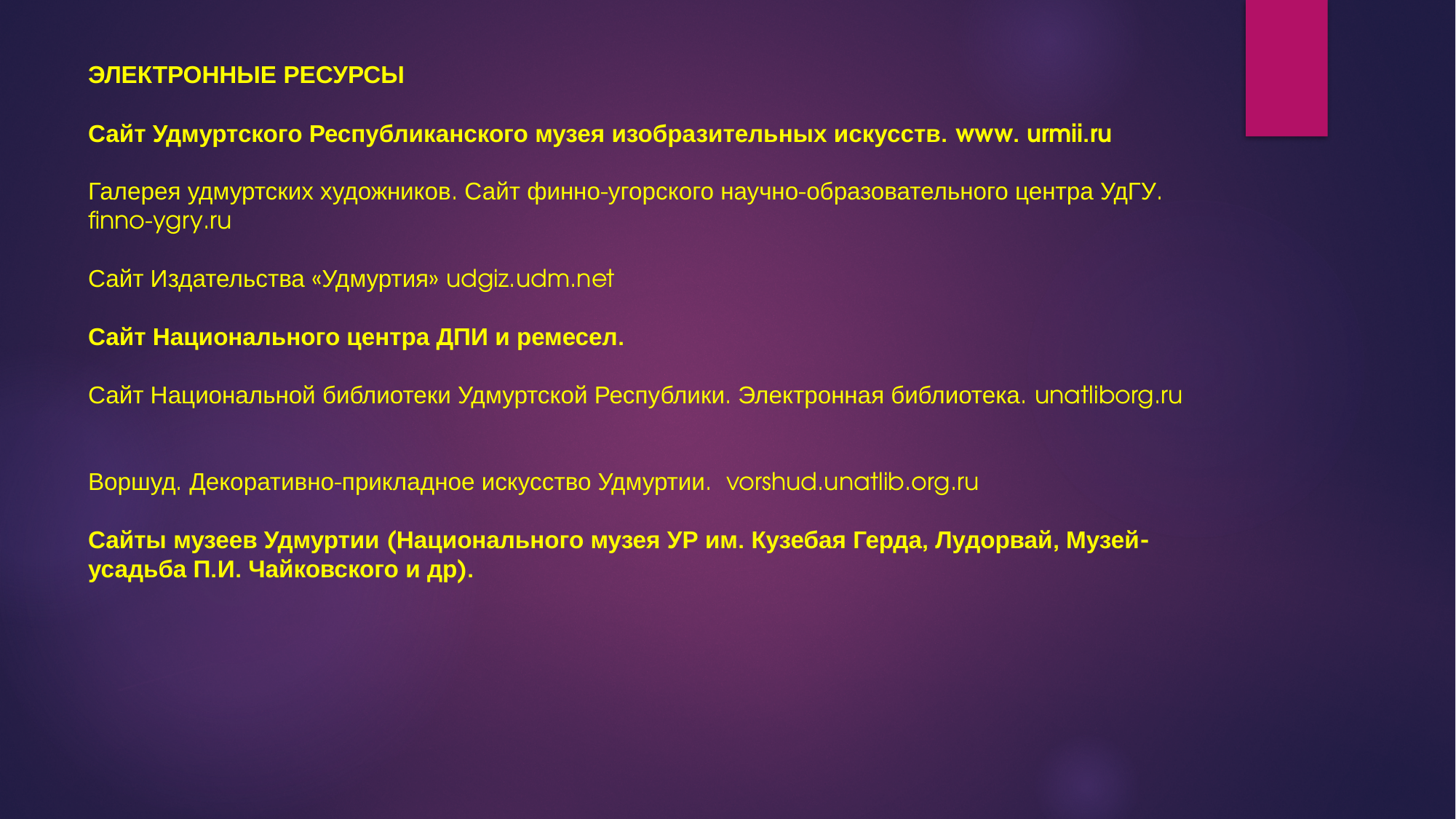

# ЭЛЕКТРОННЫЕ РЕСУРСЫ Сайт Удмуртского Республиканского музея изобразительных искусств. www. urmii.ru Галерея удмуртских художников. Сайт финно-угорского научно-образовательного центра УдГУ. finno-ygry.ru Сайт Издательства «Удмуртия» udgiz.udm.net Сайт Национального центра ДПИ и ремесел. Сайт Национальной библиотеки Удмуртской Республики. Электронная библиотека. unatliborg.ru Воршуд. Декоративно-прикладное искусство Удмуртии.  vorshud.unatlib.org.ru Сайты музеев Удмуртии (Национального музея УР им. Кузебая Герда, Лудорвай, Музей-усадьба П.И. Чайковского и др).